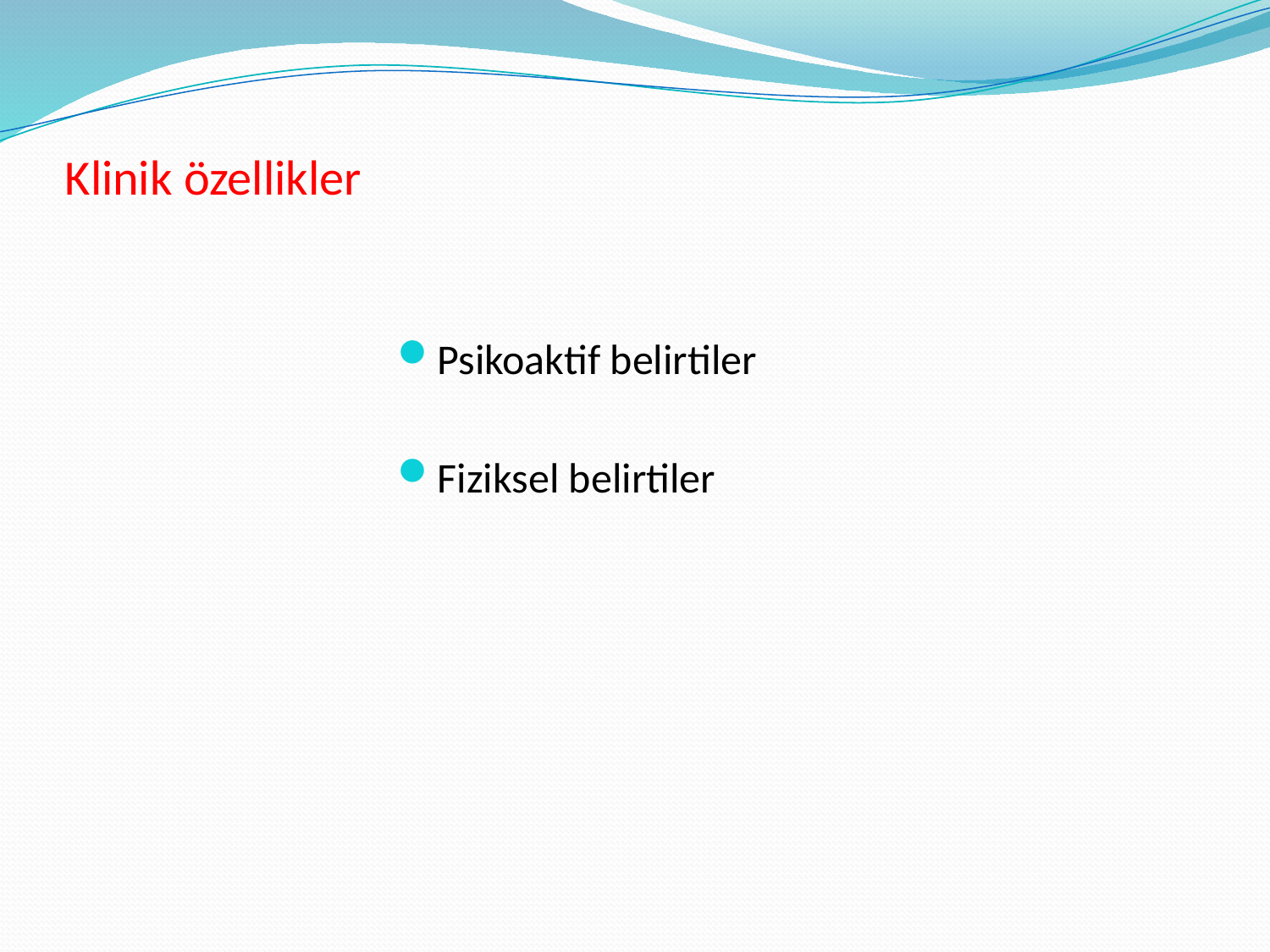

# Klinik özellikler
Psikoaktif belirtiler

Fiziksel belirtiler